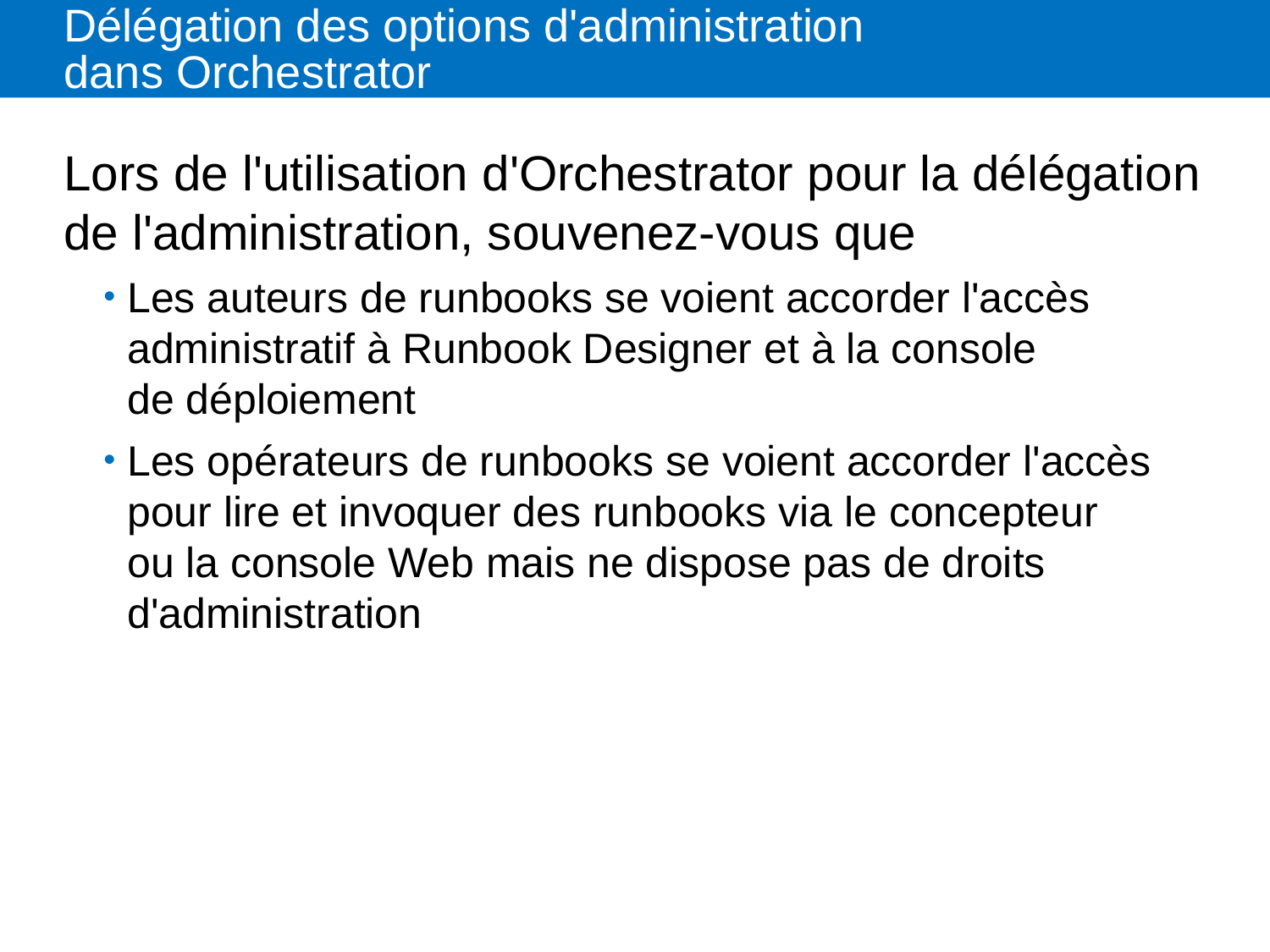

# Délégation des options d'administration dans Orchestrator
Lors de l'utilisation d'Orchestrator pour la délégation de l'administration, souvenez-vous que
Les auteurs de runbooks se voient accorder l'accès administratif à Runbook Designer et à la console de déploiement
Les opérateurs de runbooks se voient accorder l'accès pour lire et invoquer des runbooks via le concepteur ou la console Web mais ne dispose pas de droits d'administration